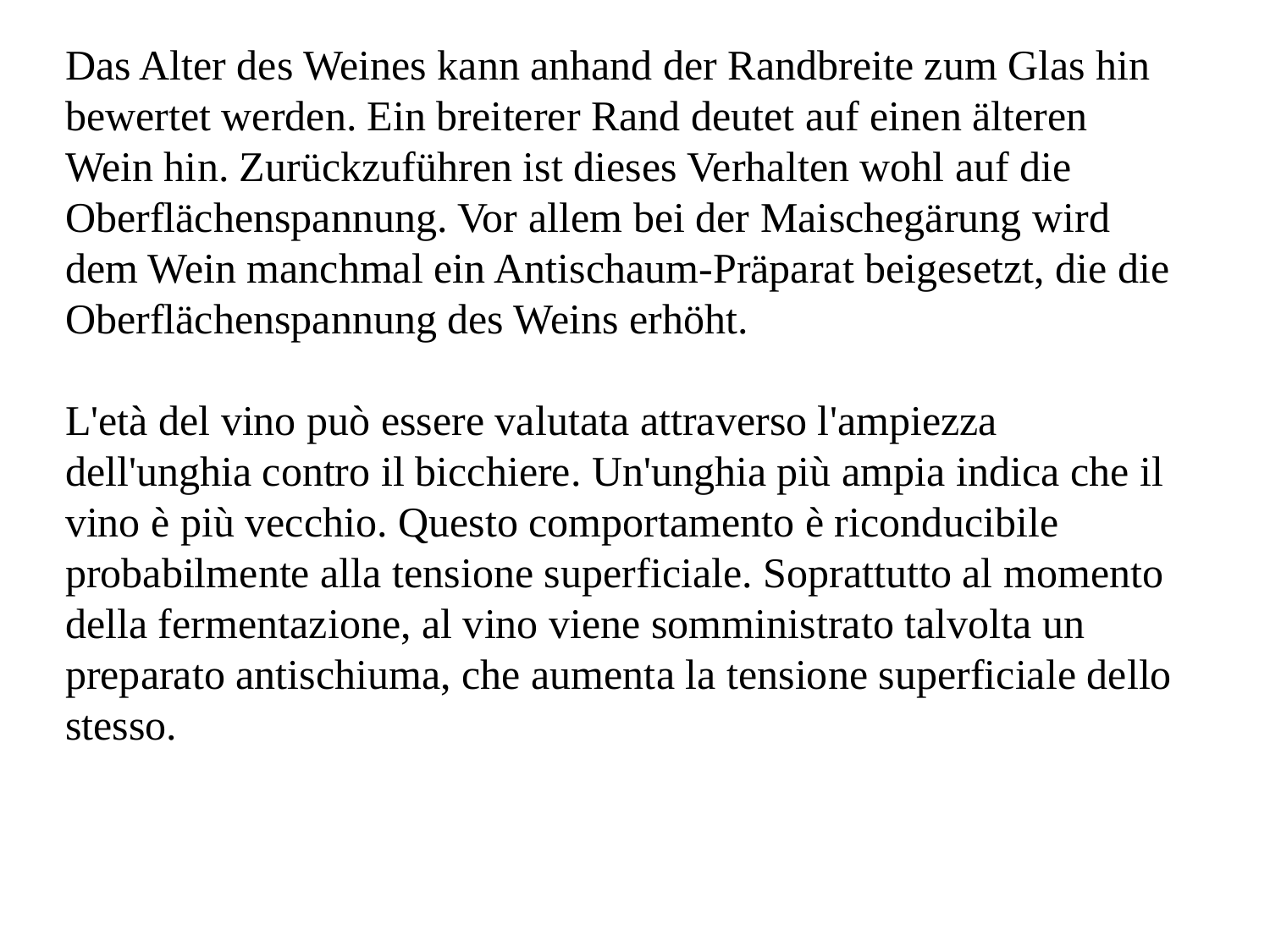

Das Alter des Weines kann anhand der Randbreite zum Glas hin bewertet werden. Ein breiterer Rand deutet auf einen älteren Wein hin. Zurückzuführen ist dieses Verhalten wohl auf die Oberflächenspannung. Vor allem bei der Maischegärung wird dem Wein manchmal ein Antischaum-Präparat beigesetzt, die die Oberflächenspannung des Weins erhöht.

L'età del vino può essere valutata attraverso l'ampiezza dell'unghia contro il bicchiere. Un'unghia più ampia indica che il vino è più vecchio. Questo comportamento è riconducibile probabilmente alla tensione superficiale. Soprattutto al momento della fermentazione, al vino viene somministrato talvolta un preparato antischiuma, che aumenta la tensione superficiale dello stesso.